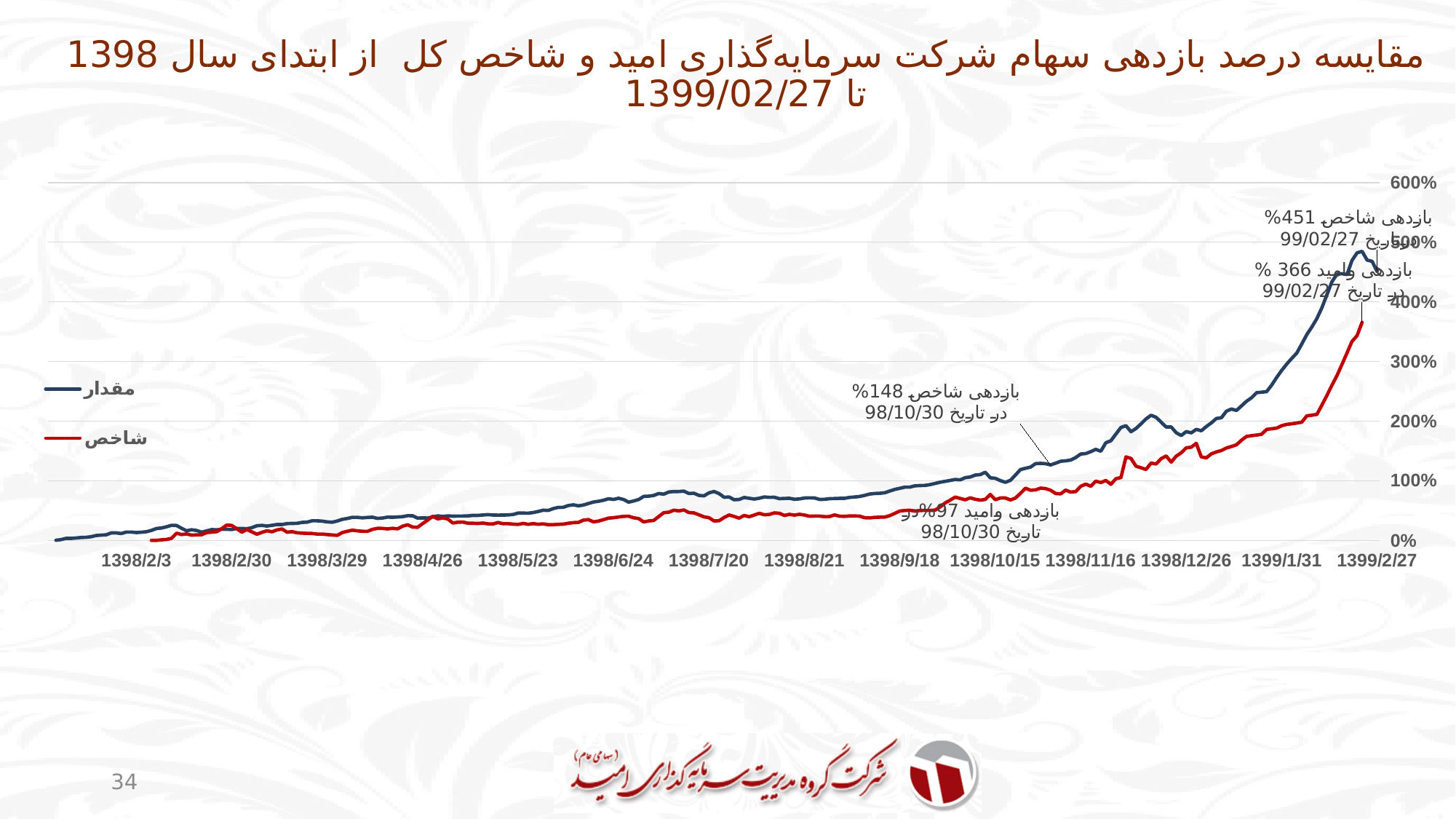

# مقایسه درصد بازدهی سهام شرکت سرمایه‌گذاری امید و شاخص کل  از ابتدای سال 1398 تا 1399/02/27

[unsupported chart]

34